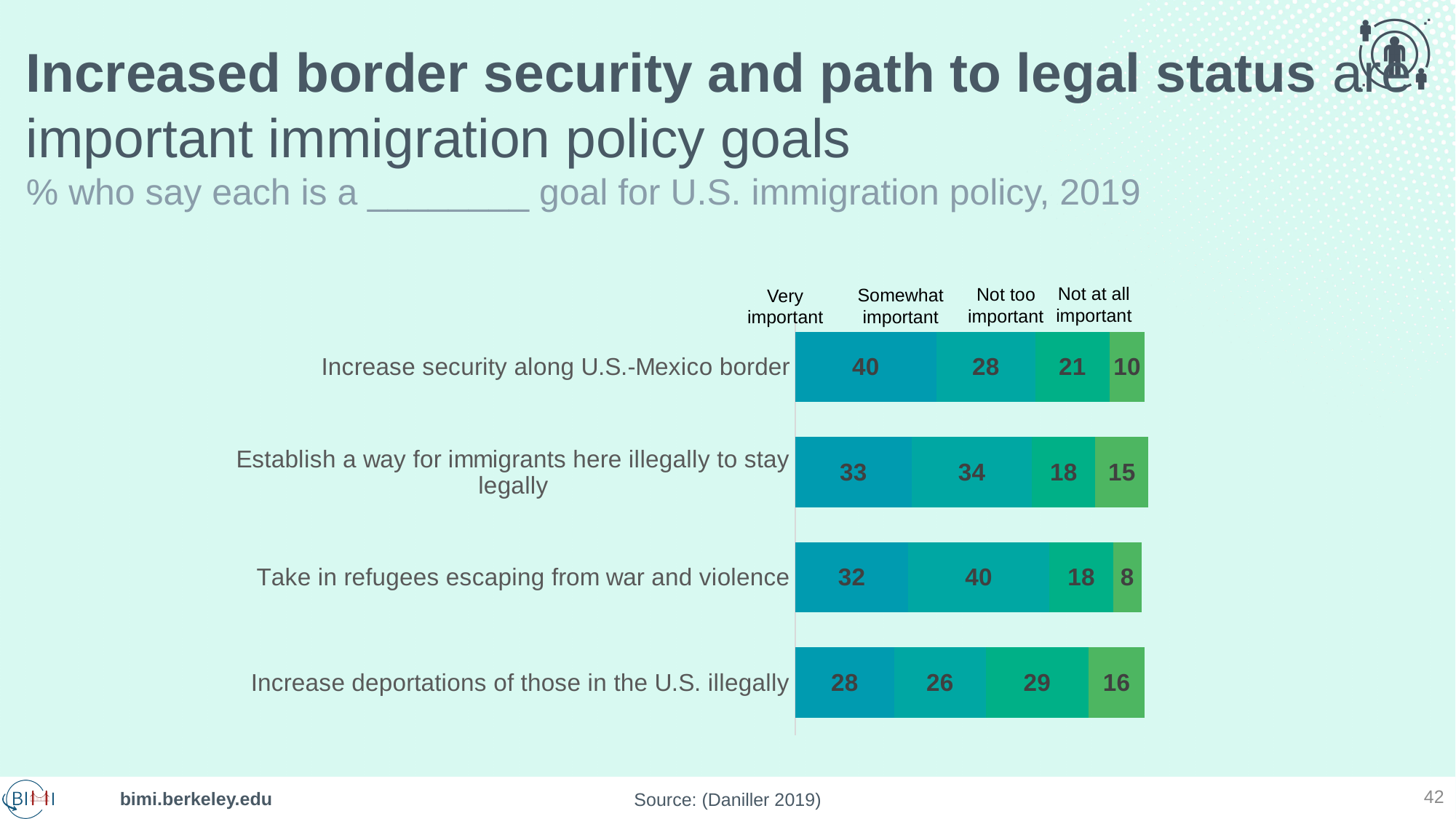

# Increased border security and path to legal status are important immigration policy goals % who say each is a ________ goal for U.S. immigration policy, 2019
Not at all important
Not too important
Somewhat important
Very important

### Chart

| Category | Very important | Somewhat important | Not to important | Not at all important |
|---|---|---|---|---|
| Increase security along U.S.-Mexico border | 40.0 | 28.0 | 21.0 | 10.0 |
| Establish a way for immigrants here illegally to stay legally | 33.0 | 34.0 | 18.0 | 15.0 |
| Take in refugees escaping from war and violence | 32.0 | 40.0 | 18.0 | 8.0 |
| Increase deportations of those in the U.S. illegally | 28.0 | 26.0 | 29.0 | 16.0 |
42
Source: (Daniller 2019)